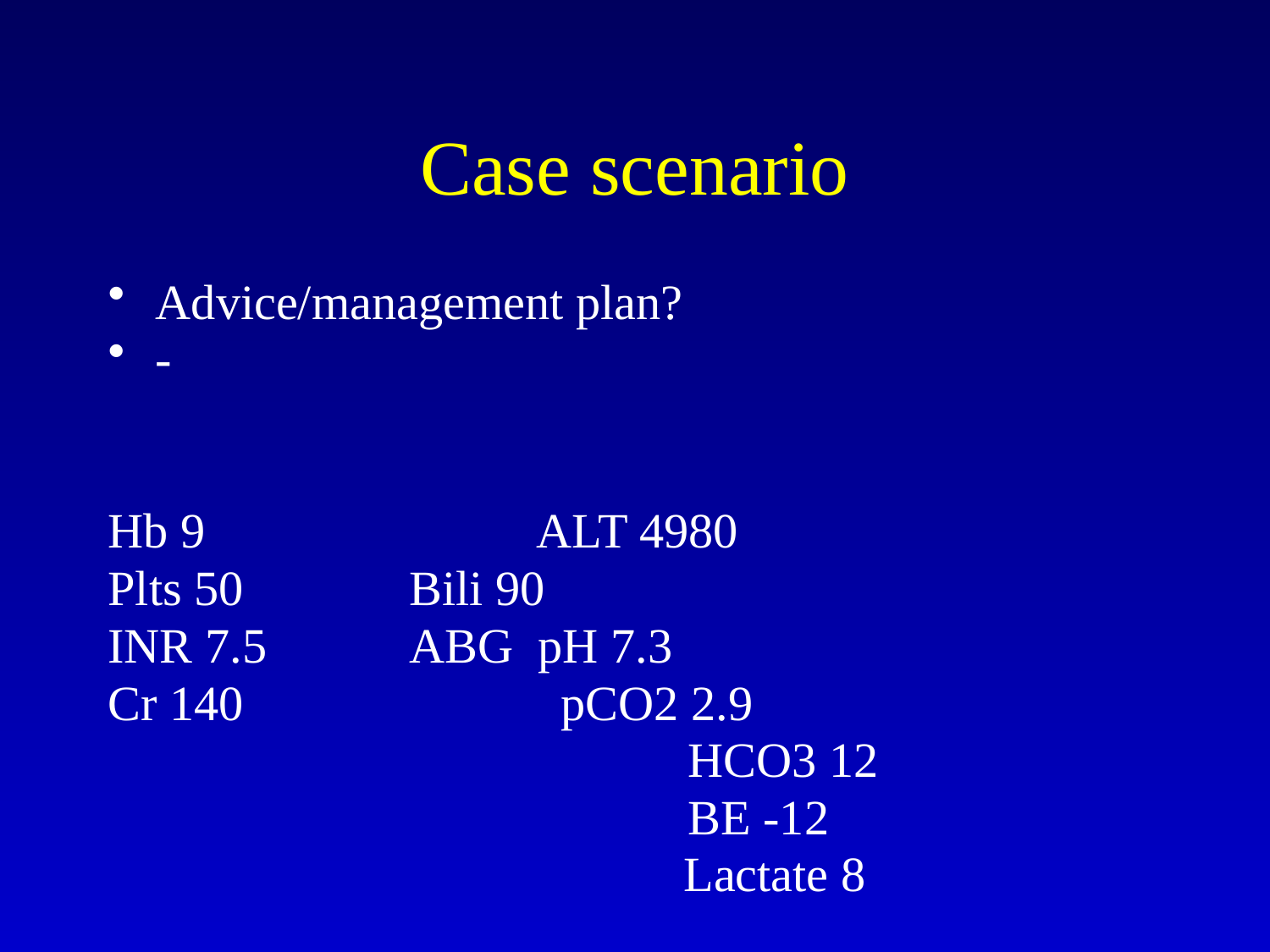

# Case scenario
Advice/management plan?
-

Hb 9			ALT 4980
Plts 50		Bili 90
INR 7.5		ABG  pH 7.3
Cr 140			  pCO2 2.9
					  HCO3 12
					  BE -12
				            Lactate 8